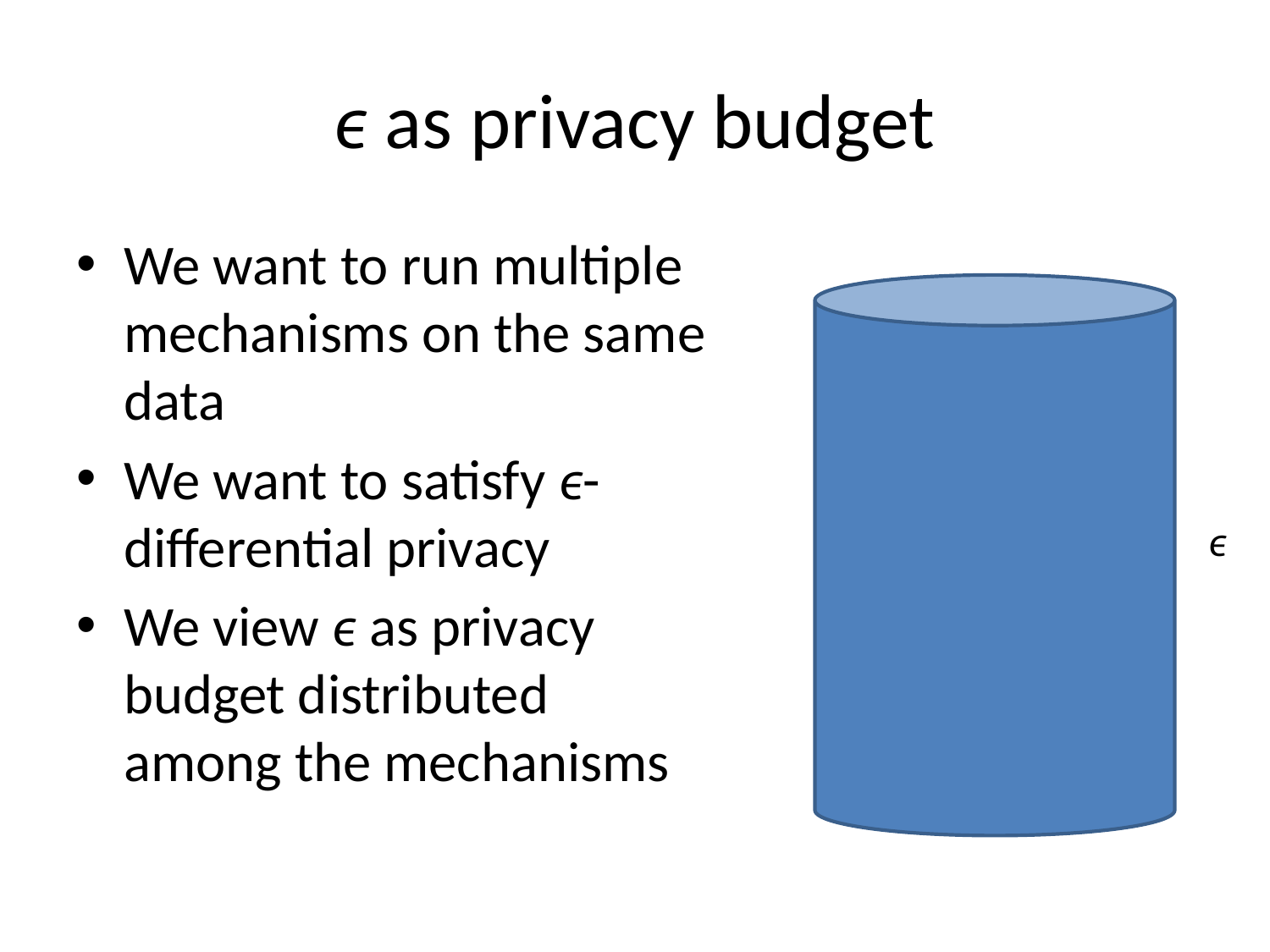

# ϵ as privacy budget

We want to run multiple mechanisms on the same data
We want to satisfy ϵ-differential privacy
We view ϵ as privacy budget distributed among the mechanisms

ϵ